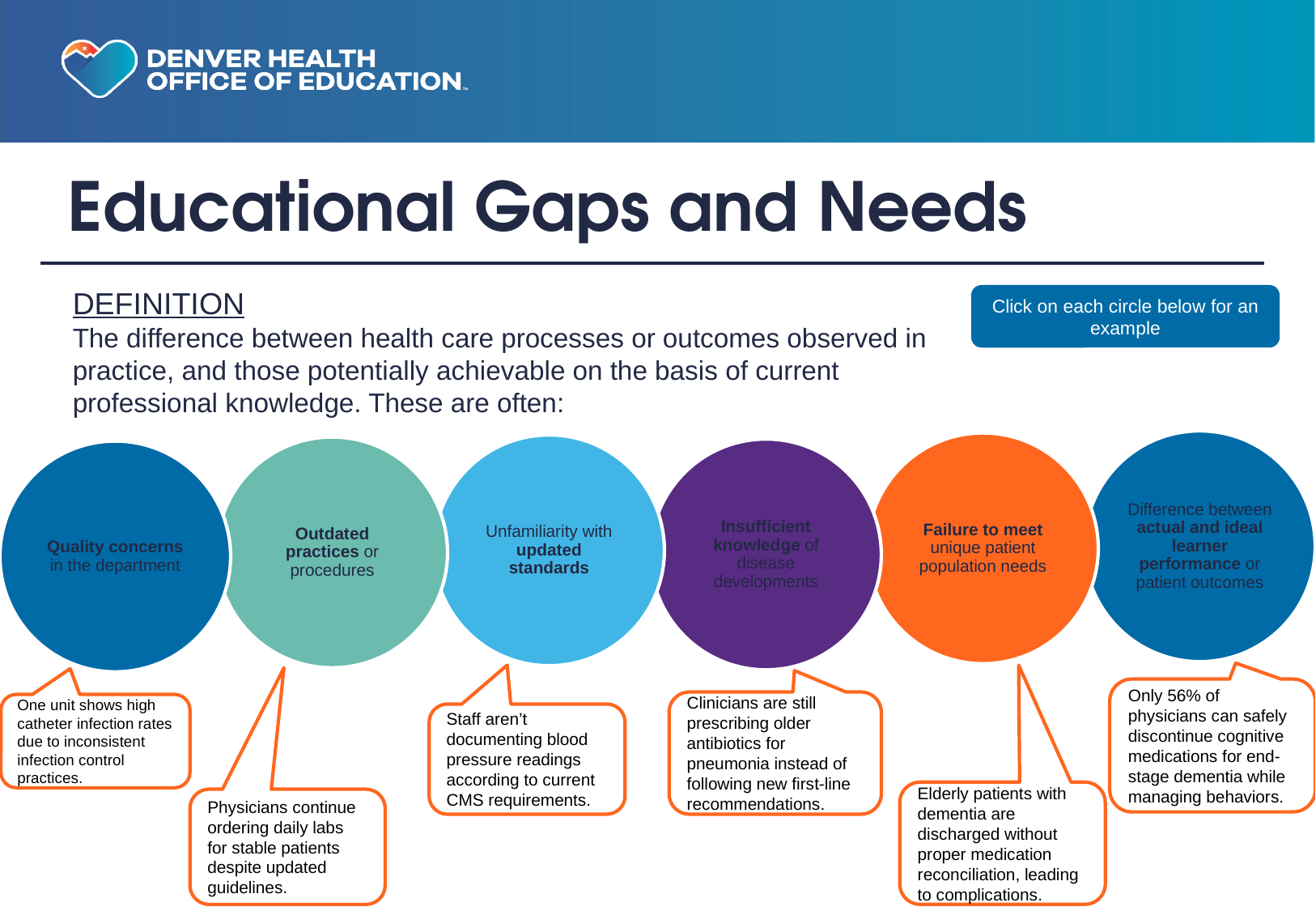

# Educational Gaps and Needs
DEFINITION
The difference between health care processes or outcomes observed in practice, and those potentially achievable on the basis of current professional knowledge. These are often:
Click on each circle below for an example

Difference between actual and ideal learner performance or patient outcomes

Failure to meet unique patient population needs

Unfamiliarity with updated standards

Outdated practices or procedures

Insufficient knowledge of disease developments

Quality concerns in the department
Only 56% of physicians can safely discontinue cognitive medications for end-stage dementia while managing behaviors.
Clinicians are still prescribing older antibiotics for pneumonia instead of following new first-line recommendations.
One unit shows high catheter infection rates due to inconsistent infection control practices.
Staff aren’t documenting blood pressure readings according to current CMS requirements.
Elderly patients with dementia are discharged without proper medication reconciliation, leading to complications.
Physicians continue ordering daily labs for stable patients despite updated guidelines.